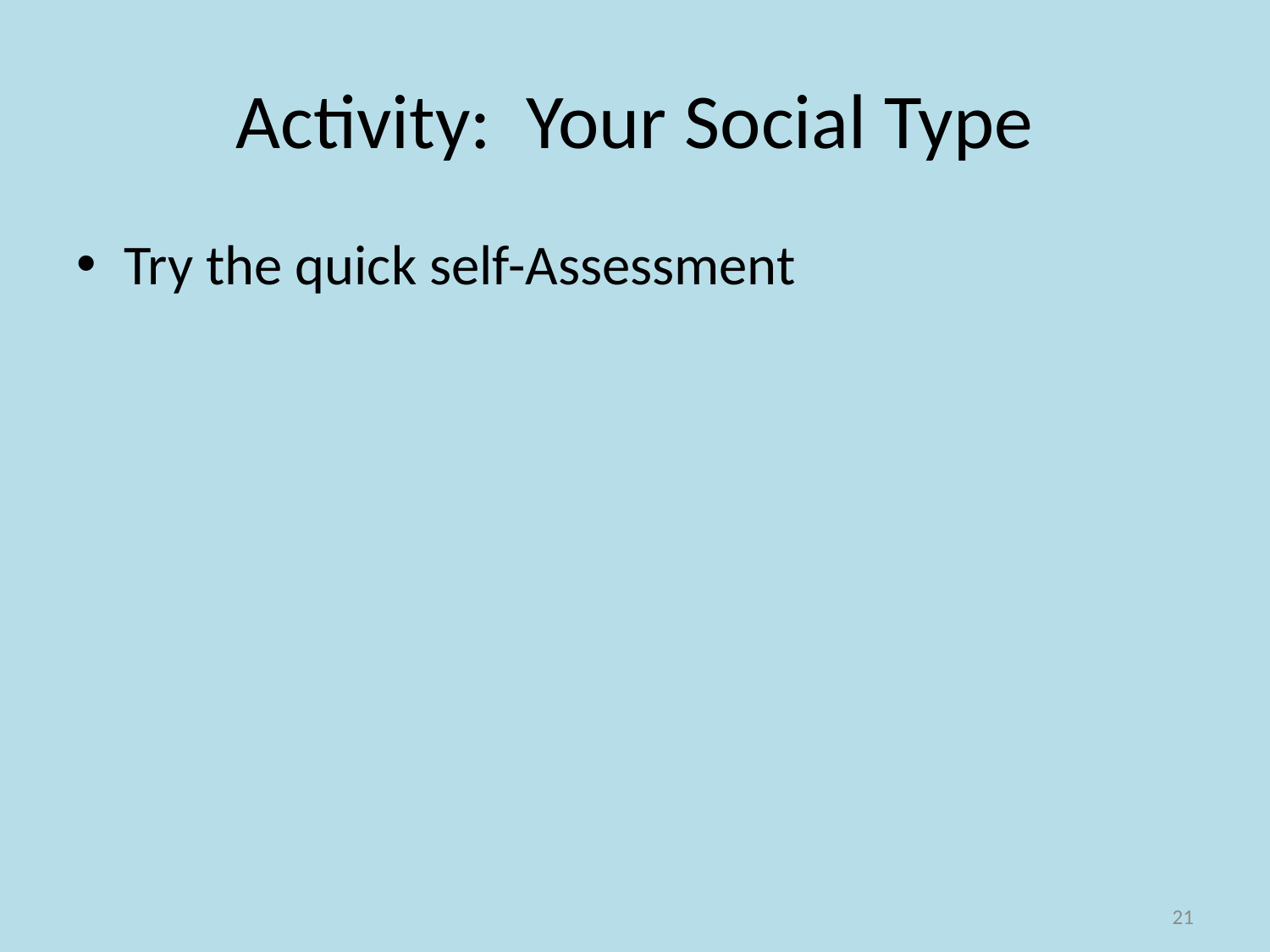

# Activity:  Your Social Type
Try the quick self-Assessment
21